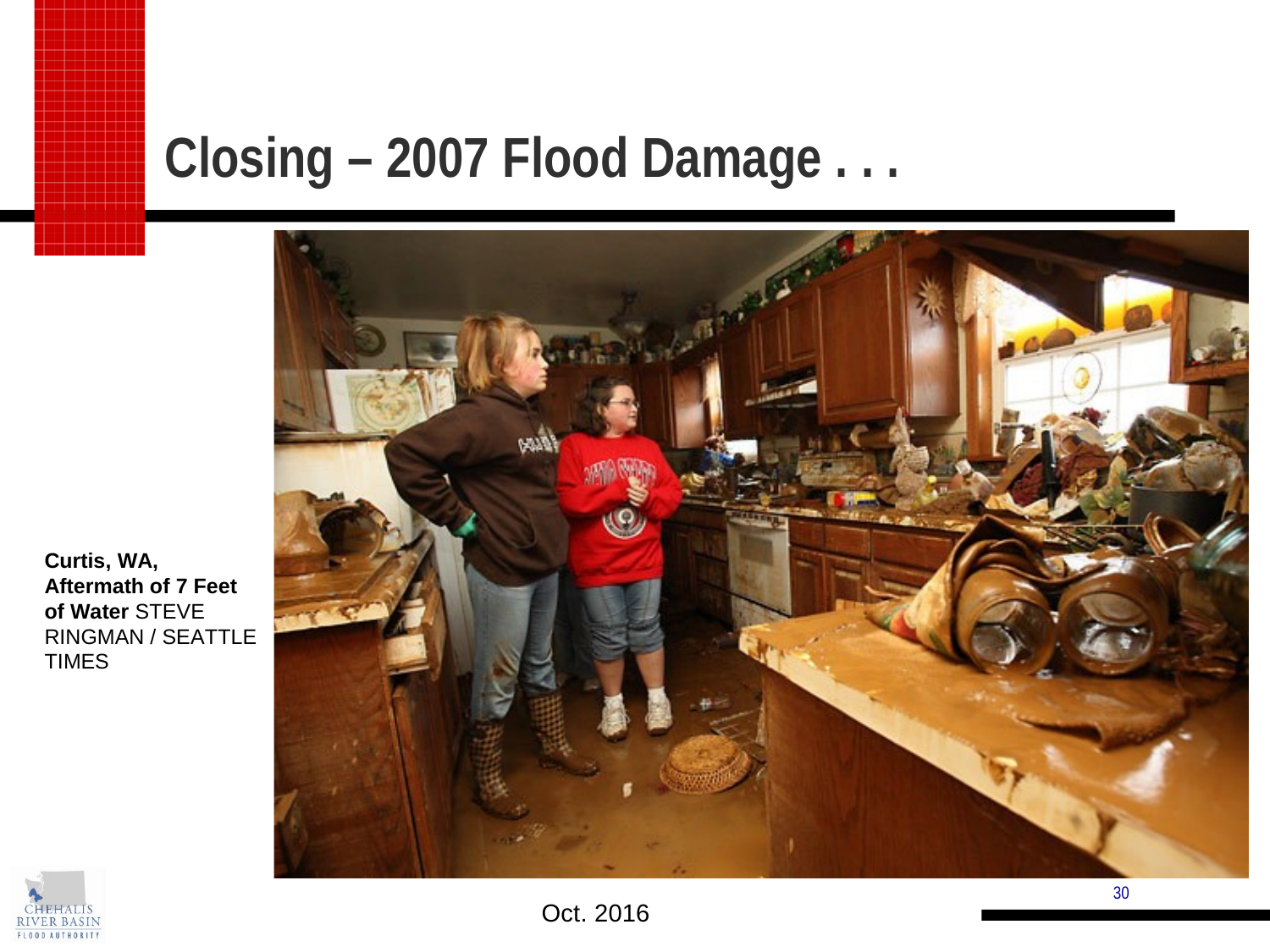

# Closing – 2007 Flood Damage . . .

Curtis, WA, Aftermath of 7 Feet of Water STEVE RINGMAN / SEATTLE TIMES

30
Oct. 2016